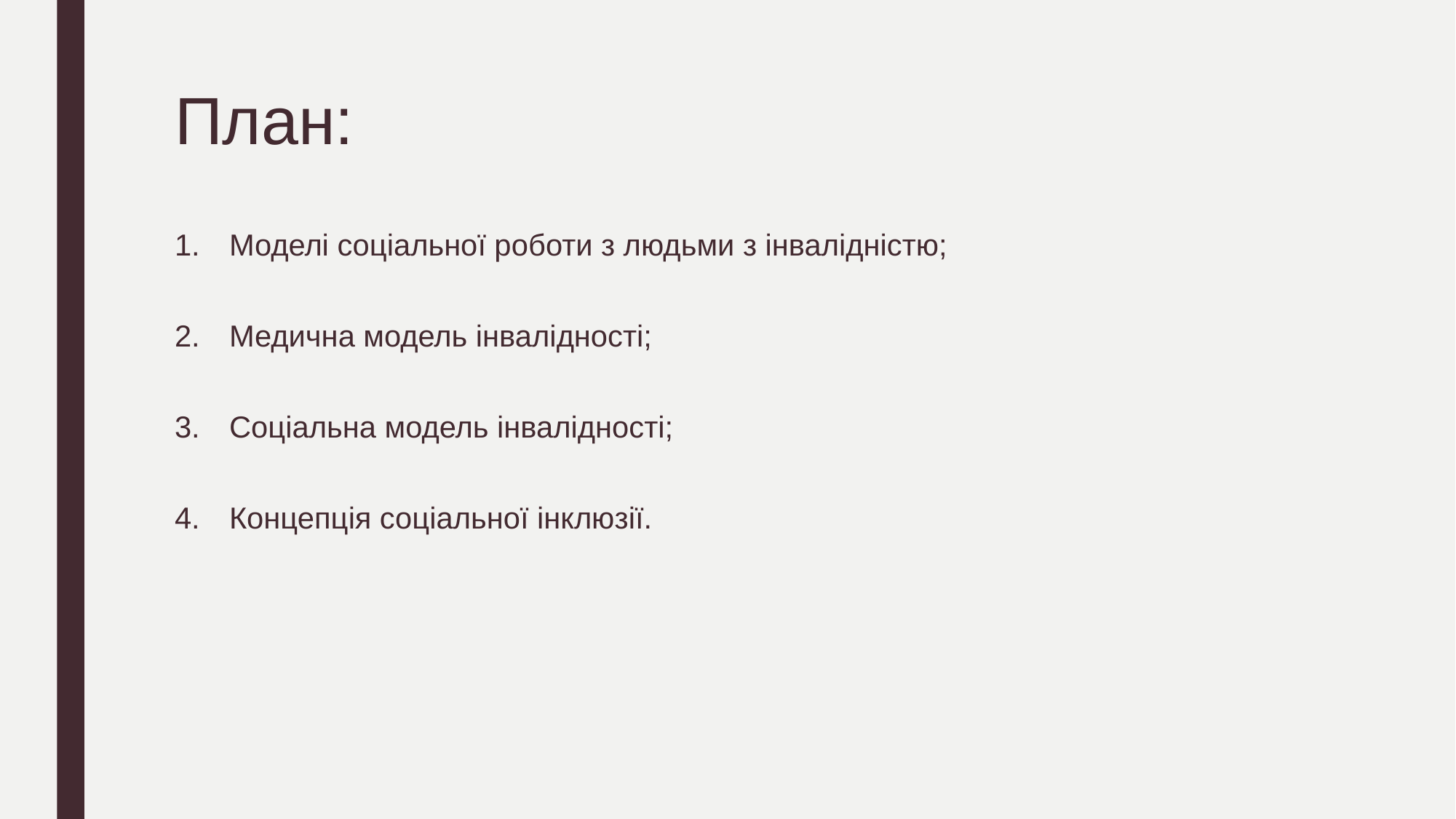

# План:
Моделі соціальної роботи з людьми з інвалідністю;
Медична модель інвалідності;
Соціальна модель інвалідності;
Концепція соціальної інклюзії.